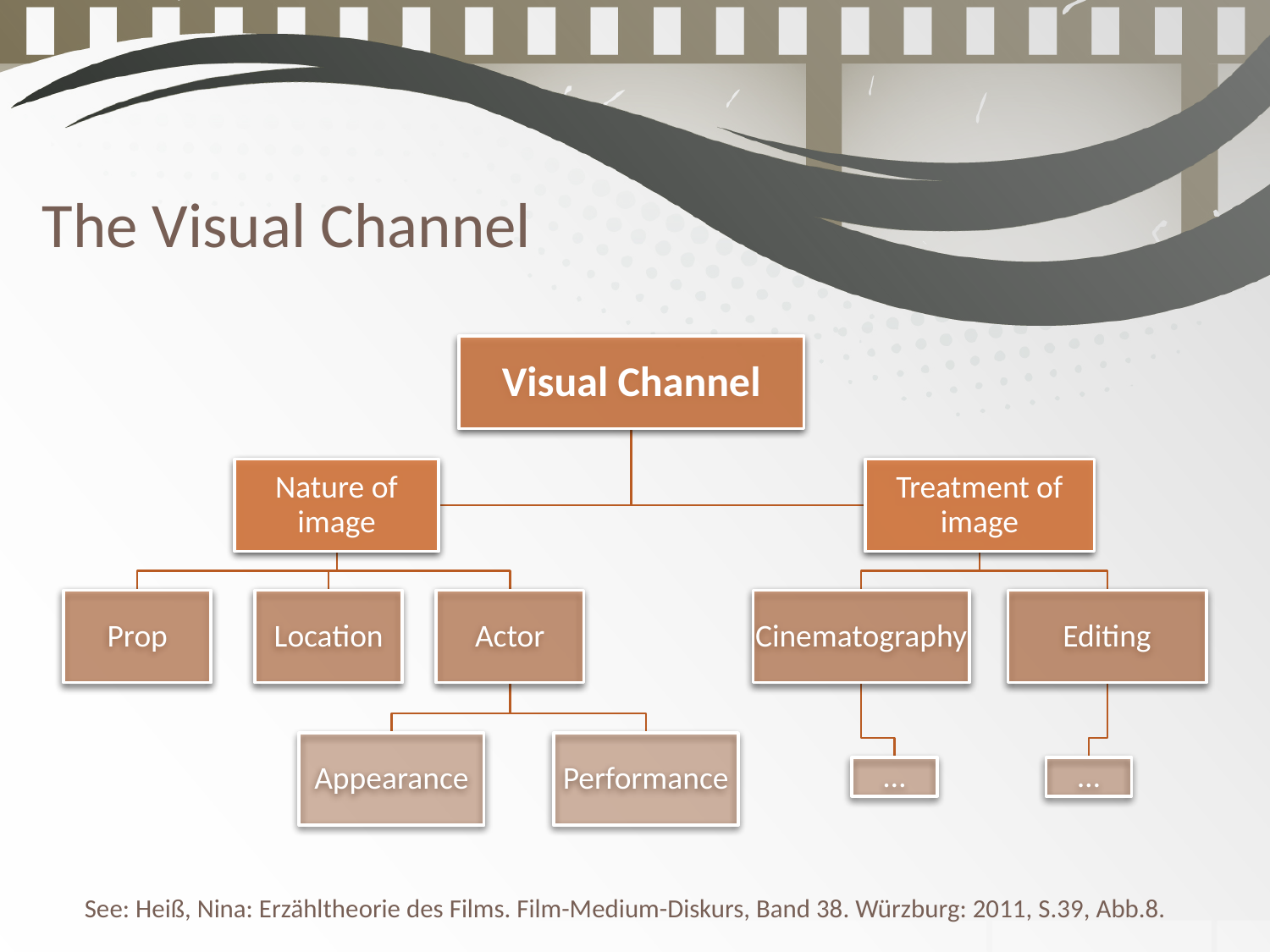

The Visual Channel
Visual Channel
Nature of image
Prop
Location
Actor
Appearance
Performance
Treatment of image
Cinematography
…
Editing
…
See: Heiß, Nina: Erzähltheorie des Films. Film-Medium-Diskurs, Band 38. Würzburg: 2011, S.39, Abb.8.